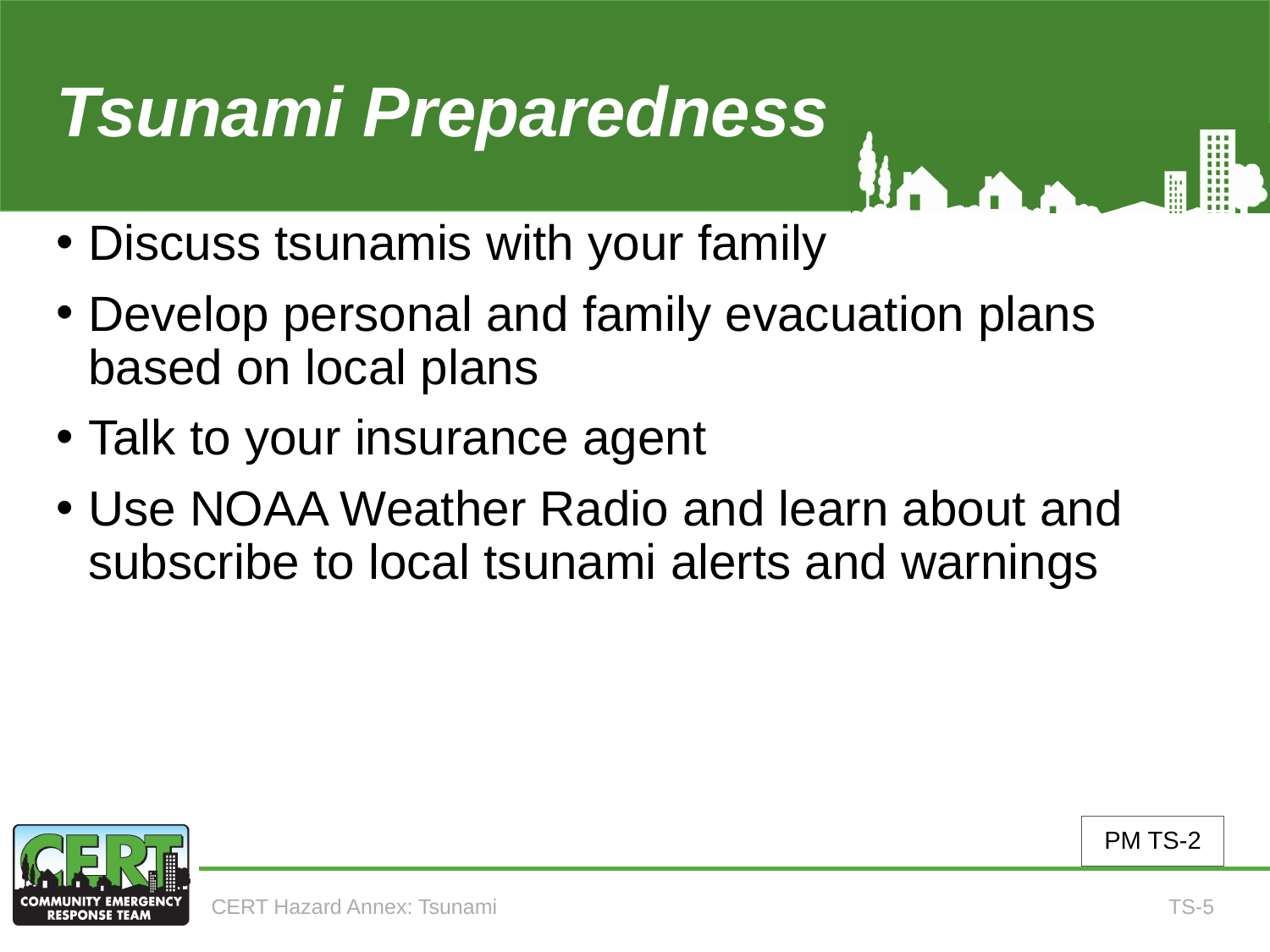

# Tsunami Preparedness (continued)
Discuss tsunamis with your family
Develop personal and family evacuation plans based on local plans
Talk to your insurance agent
Use NOAA Weather Radio and learn about and subscribe to local tsunami alerts and warnings
PM TS-2
CERT Hazard Annex: Tsunami
TS-5